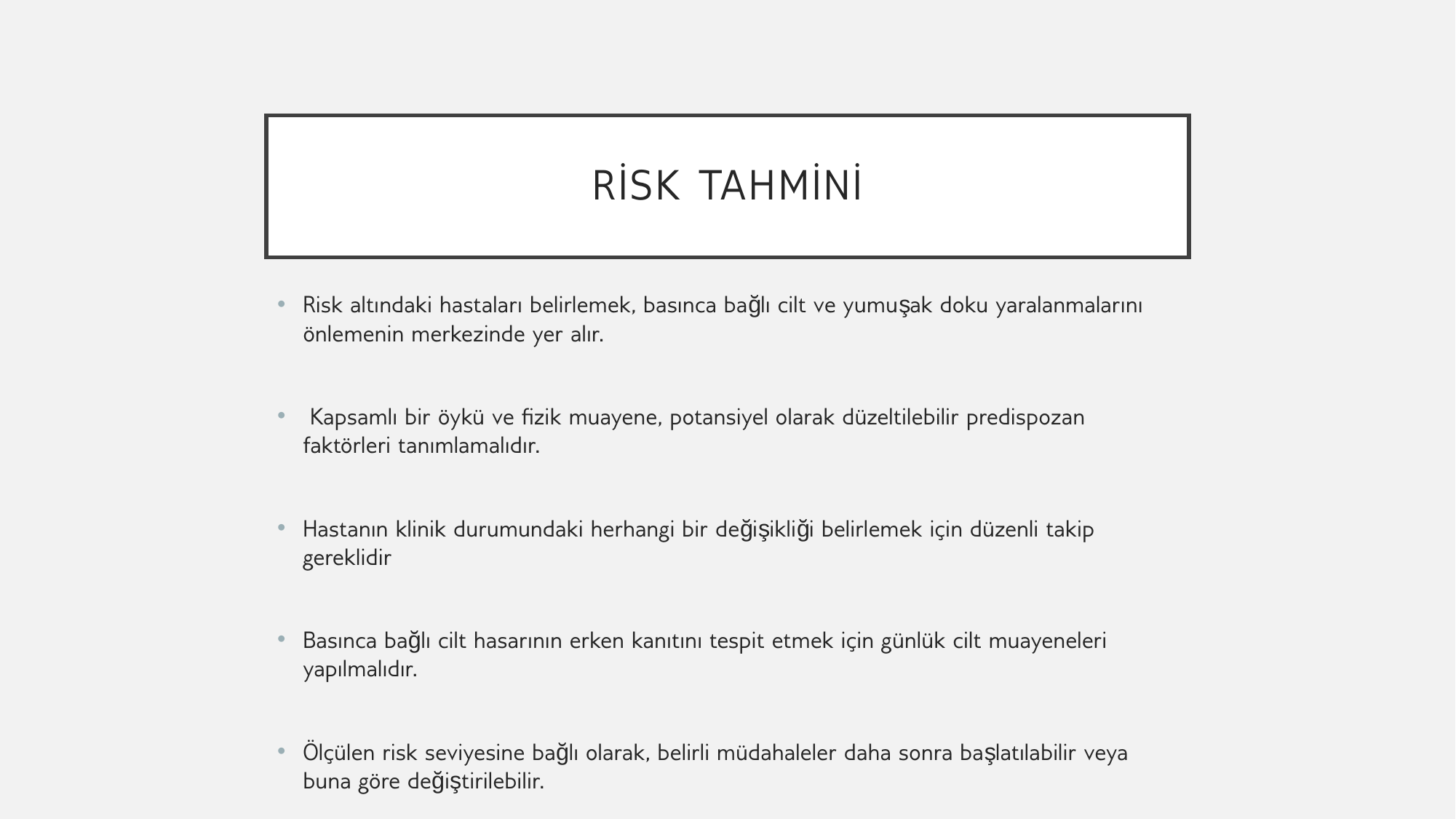

# RİSK TAHMİNİ
Risk altındaki hastaları belirlemek, basınca bağlı cilt ve yumuşak doku yaralanmalarını önlemenin merkezinde yer alır.

 Kapsamlı bir öykü ve fizik muayene, potansiyel olarak düzeltilebilir predispozan faktörleri tanımlamalıdır.

Hastanın klinik durumundaki herhangi bir değişikliği belirlemek için düzenli takip gereklidir

Basınca bağlı cilt hasarının erken kanıtını tespit etmek için günlük cilt muayeneleri yapılmalıdır.

Ölçülen risk seviyesine bağlı olarak, belirli müdahaleler daha sonra başlatılabilir veya buna göre değiştirilebilir.